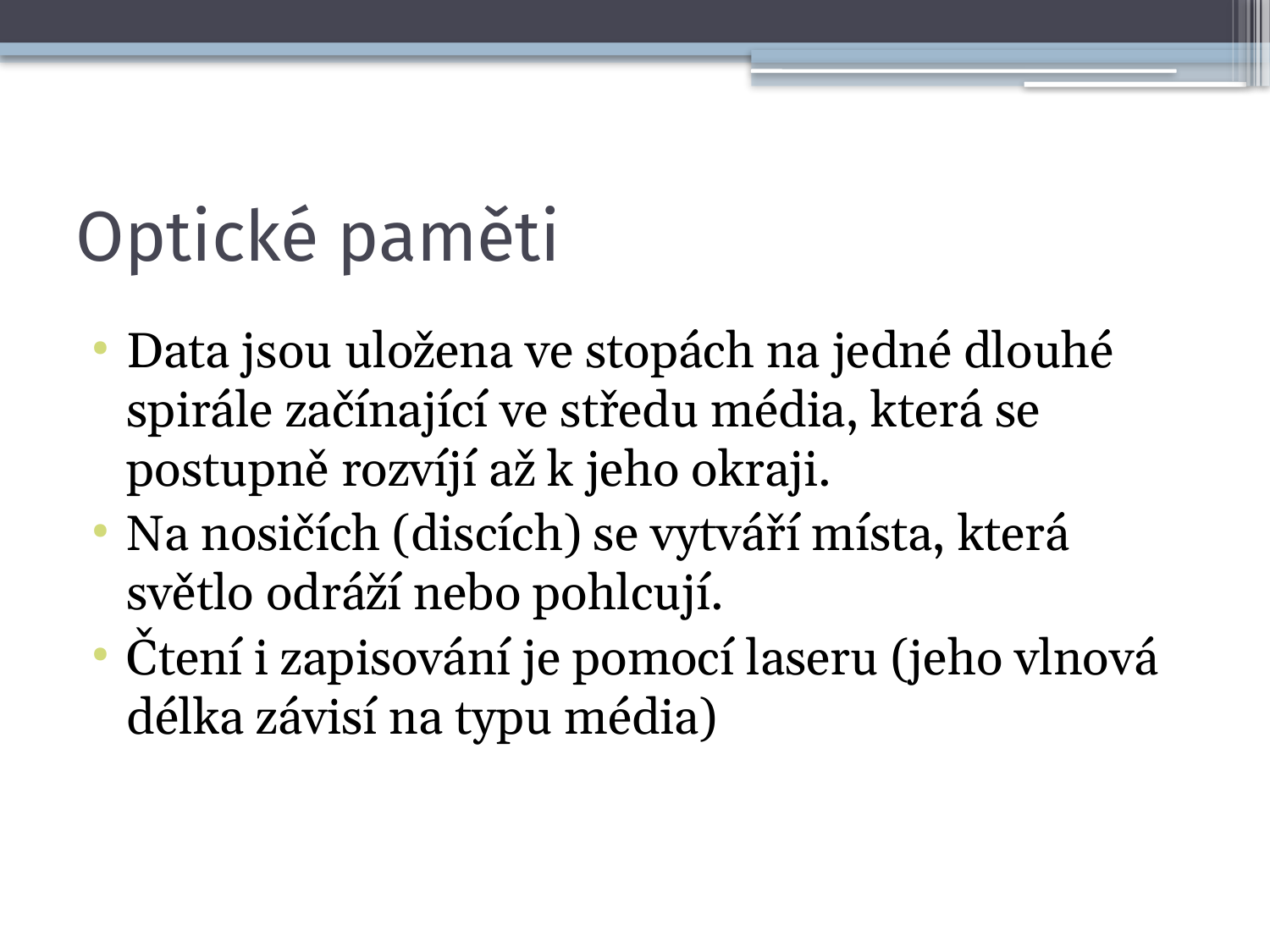

# Optické paměti
Data jsou uložena ve stopách na jedné dlouhé spirále začínající ve středu média, která se postupně rozvíjí až k jeho okraji.
Na nosičích (discích) se vytváří místa, která světlo odráží nebo pohlcují.
Čtení i zapisování je pomocí laseru (jeho vlnová délka závisí na typu média)